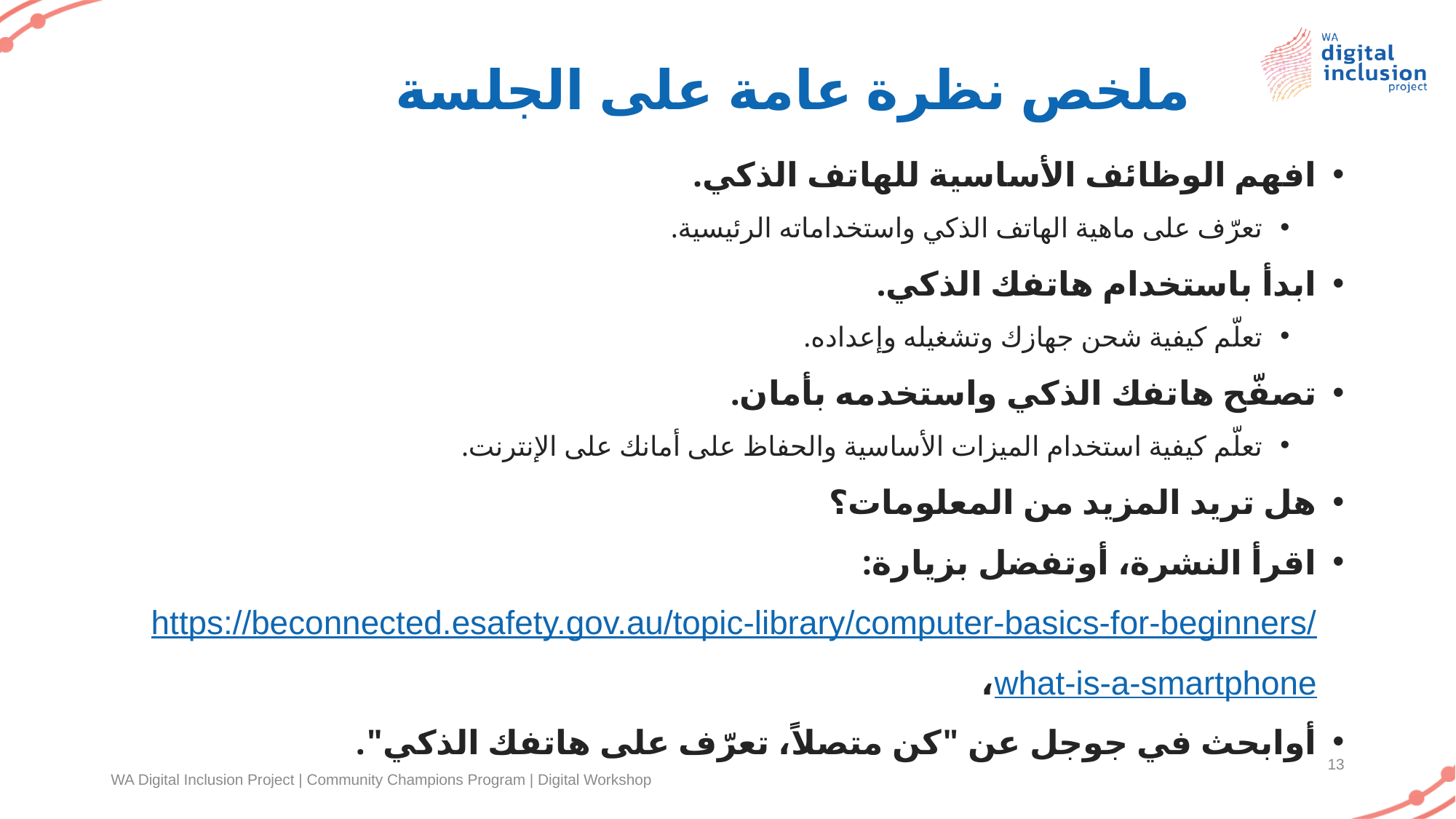

# ملخص نظرة عامة على الجلسة
افهم الوظائف الأساسية للهاتف الذكي.
تعرّف على ماهية الهاتف الذكي واستخداماته الرئيسية.
ابدأ باستخدام هاتفك الذكي.
تعلّم كيفية شحن جهازك وتشغيله وإعداده.
تصفّح هاتفك الذكي واستخدمه بأمان.
تعلّم كيفية استخدام الميزات الأساسية والحفاظ على أمانك على الإنترنت.
هل تريد المزيد من المعلومات؟
اقرأ النشرة، أوتفضل بزيارة: https://beconnected.esafety.gov.au/topic-library/computer-basics-for-beginners/what-is-a-smartphone،
أوابحث في جوجل عن "كن متصلاً، تعرّف على هاتفك الذكي".
13
WA Digital Inclusion Project | Community Champions Program | Digital Workshop